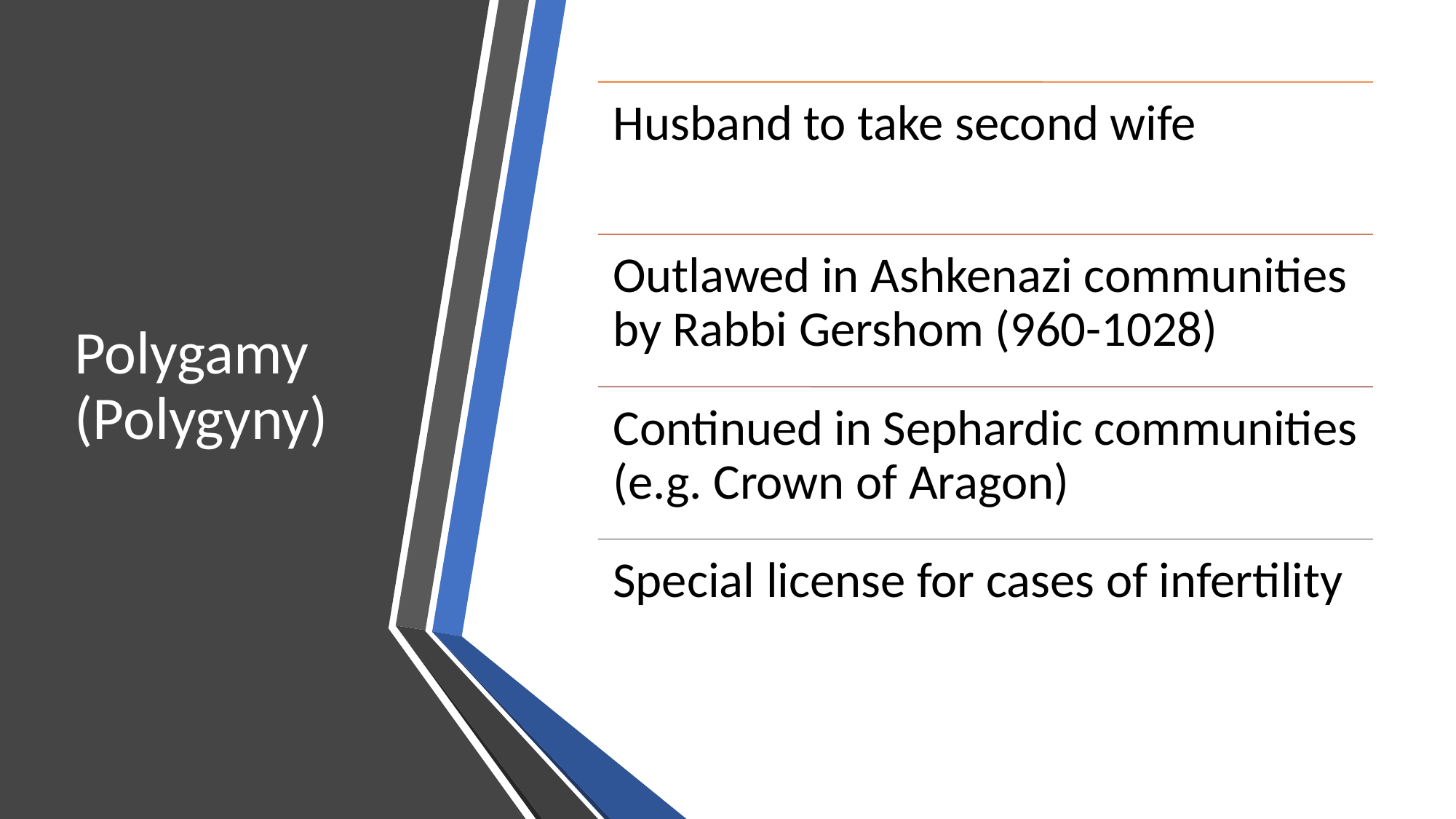

Polygamy (Polygyny)
Husband to take second wife
Outlawed in Ashkenazi communities by Rabbi Gershom (960-1028)
Continued in Sephardic communities (e.g. Crown of Aragon)
Special license for cases of infertility